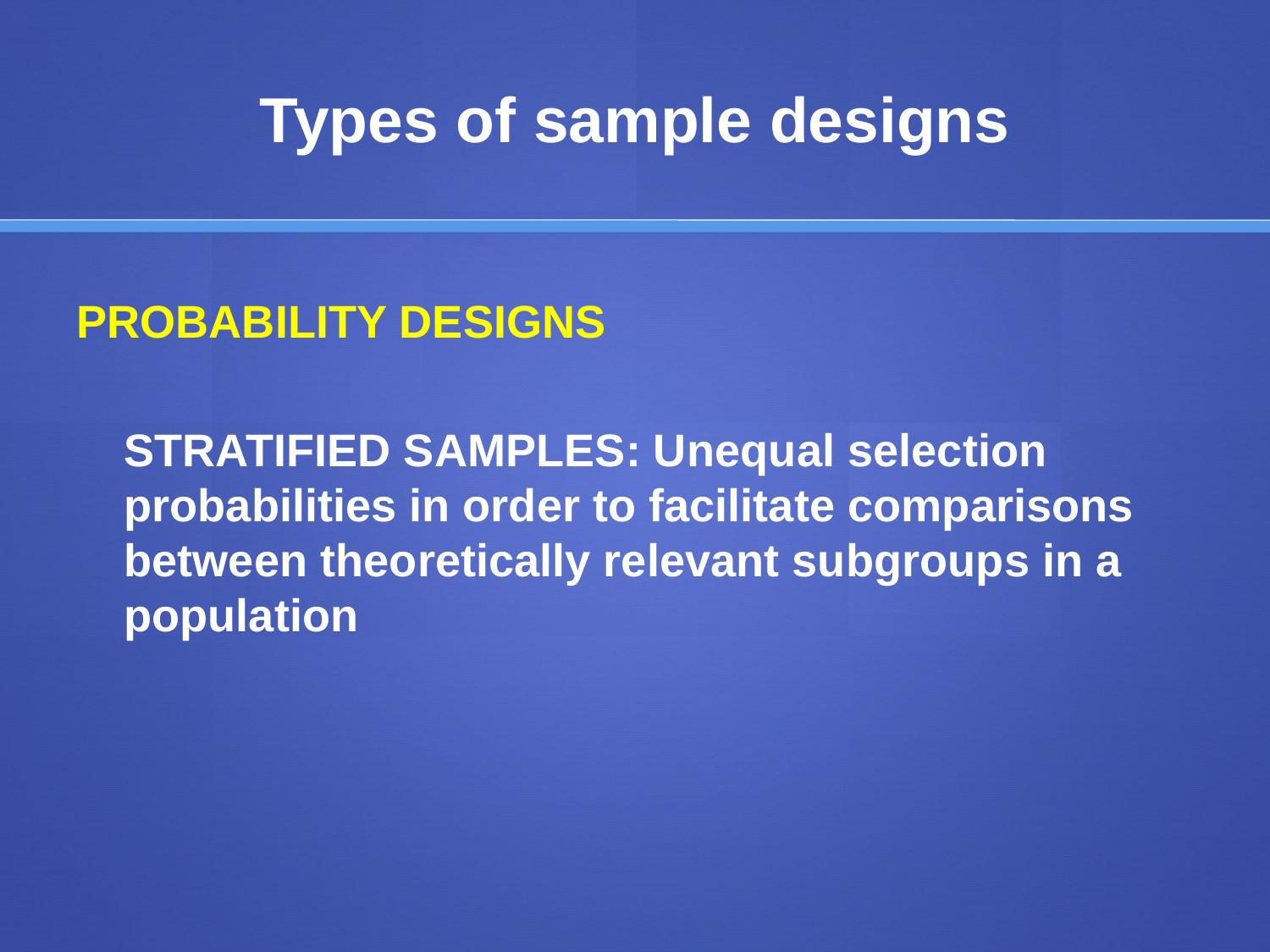

# Types of sample designs
PROBABILITY DESIGNS

	STRATIFIED SAMPLES: Unequal selection probabilities in order to facilitate comparisons between theoretically relevant subgroups in a population